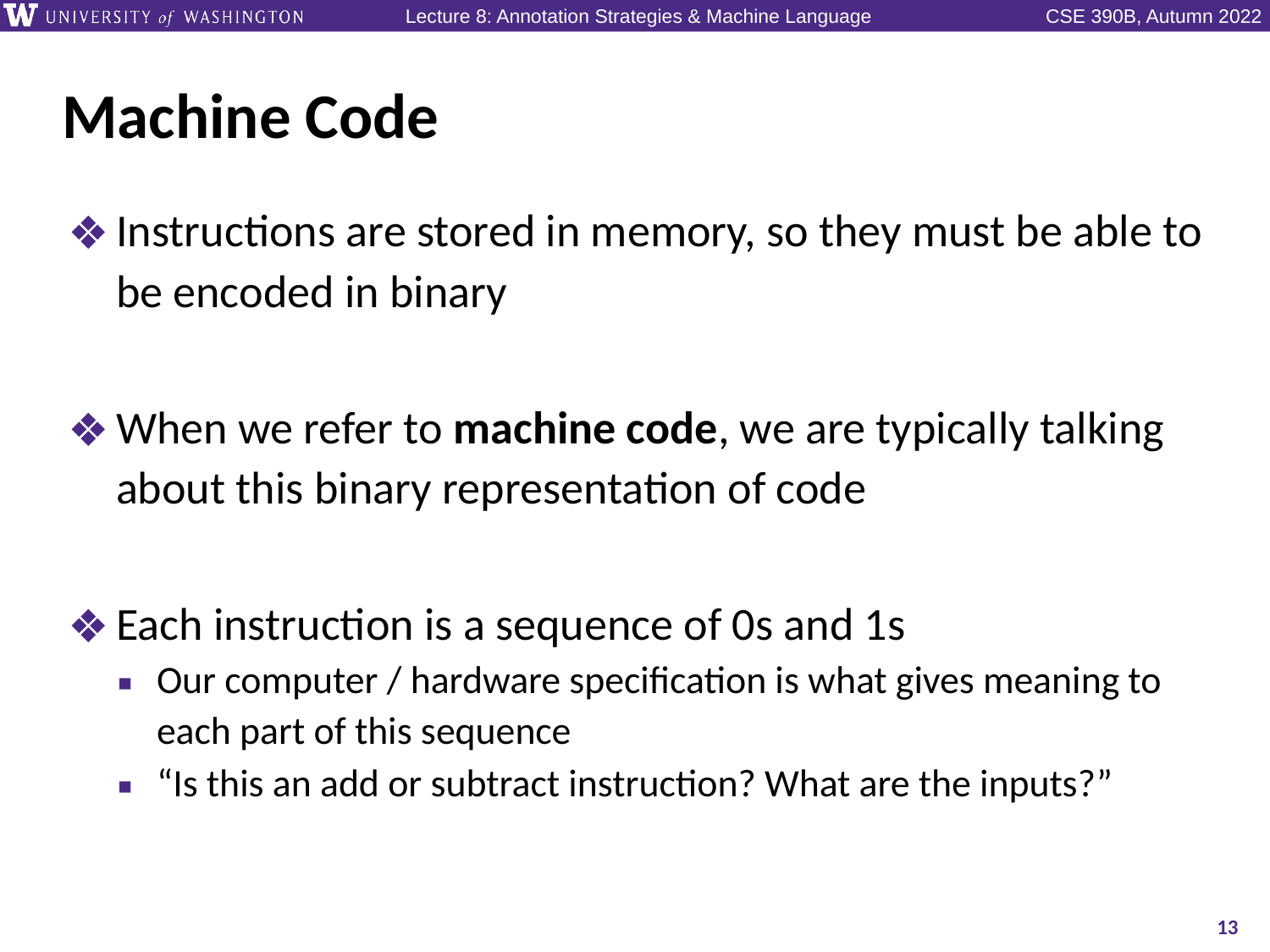

# Machine Code
Instructions are stored in memory, so they must be able to be encoded in binary

When we refer to machine code, we are typically talking about this binary representation of code

Each instruction is a sequence of 0s and 1s
Our computer / hardware specification is what gives meaning to each part of this sequence
“Is this an add or subtract instruction? What are the inputs?”
13